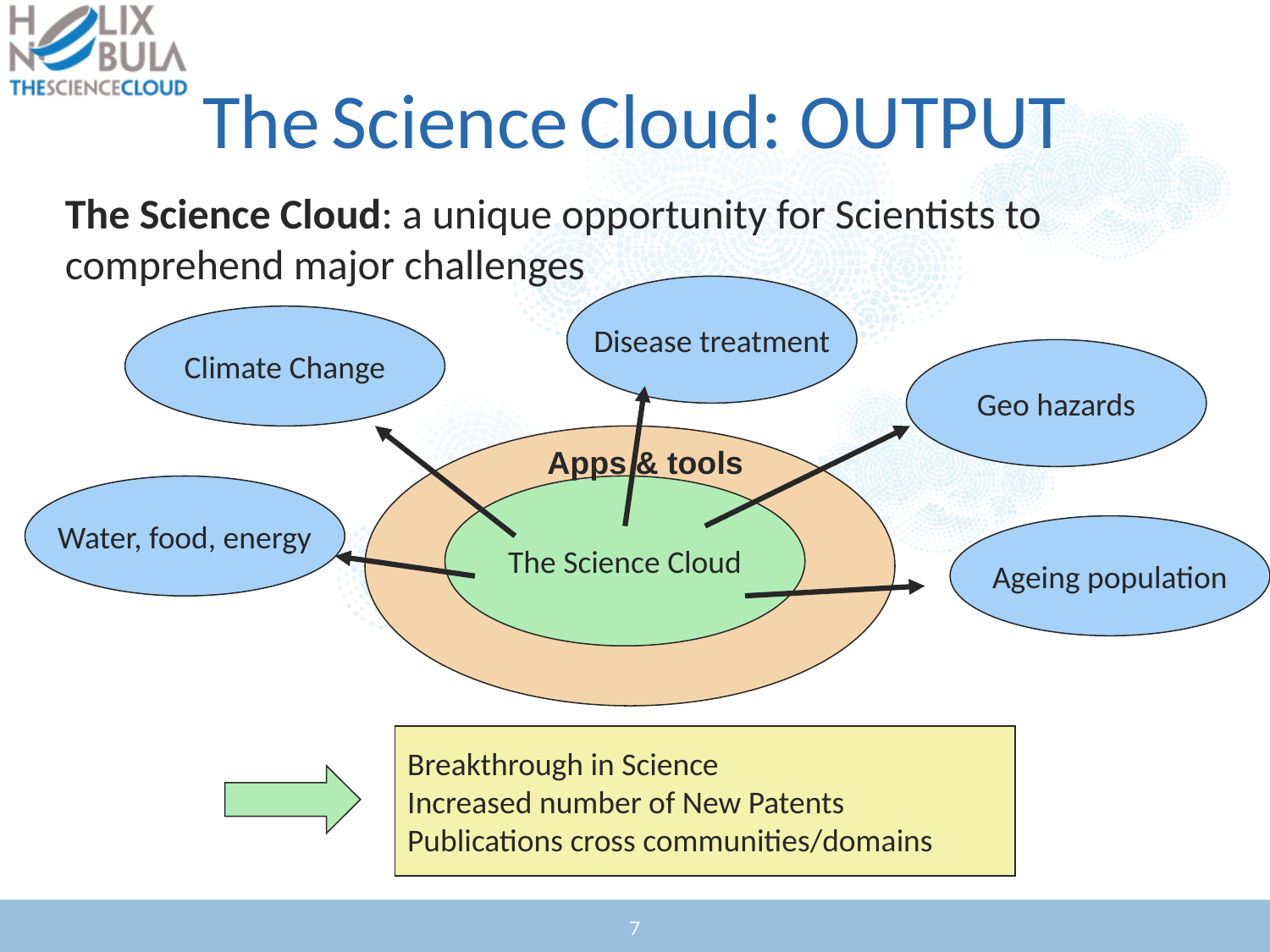

# The Science Cloud: OUTPUT
The Science Cloud: a unique opportunity for Scientists to comprehend major challenges
Disease treatment
Climate Change
Geo hazards

Apps & tools
Water, food, energy
The Science Cloud
Ageing population

Breakthrough in Science
Increased number of New Patents
Publications cross communities/domains

7